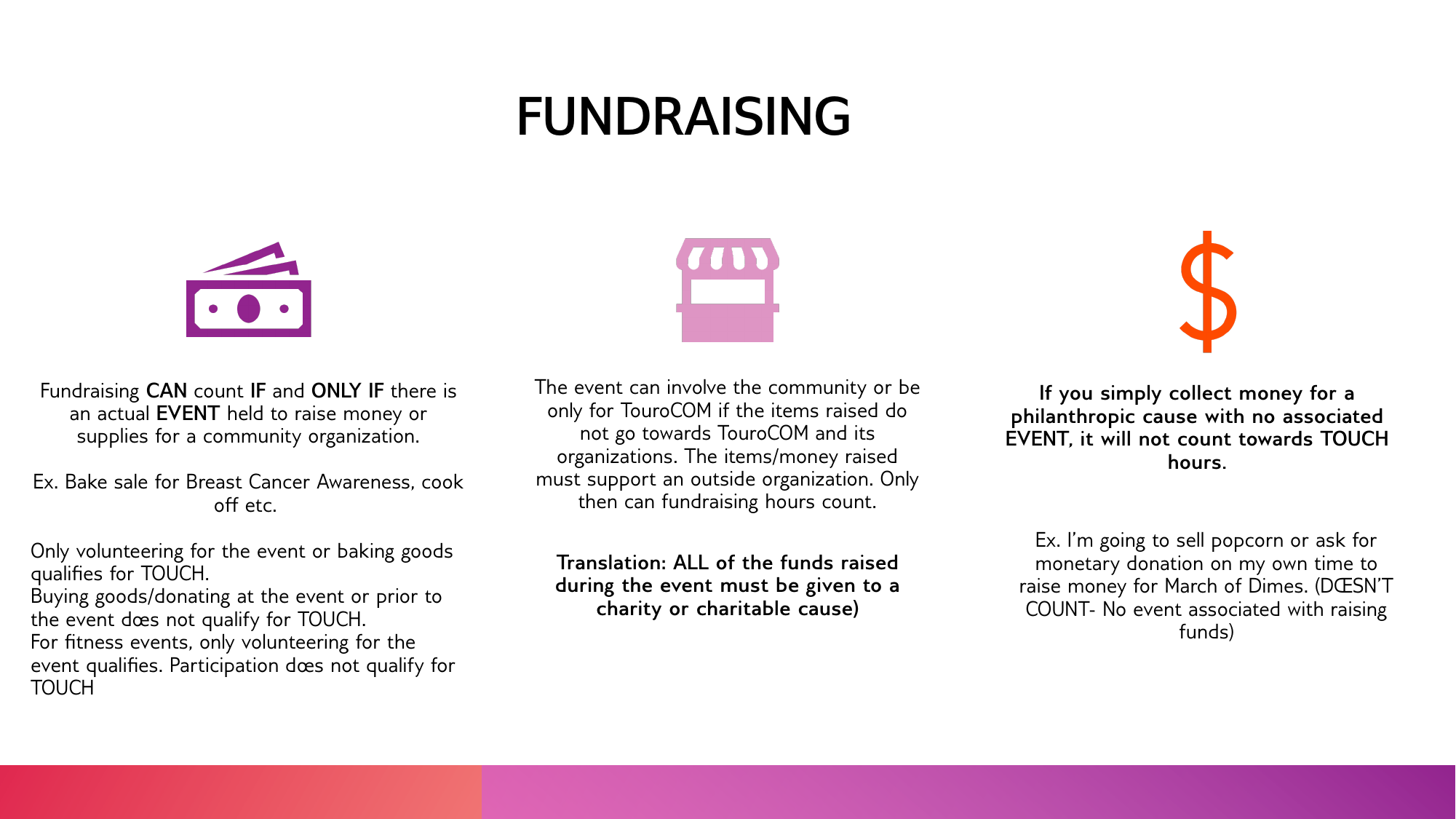

# FUNDRAISING

The event can involve the community or be only for TouroCOM if the items raised do not go towards TouroCOM and its organizations. The items/money raised must support an outside organization. Only then can fundraising hours count.

Translation: ALL of the funds raised during the event must be given to a charity or charitable cause)

Fundraising CAN count IF and ONLY IF there is an actual EVENT held to raise money or supplies for a community organization.

Ex. Bake sale for Breast Cancer Awareness, cook off etc.

Only volunteering for the event or baking goods qualifies for TOUCH.
Buying goods/donating at the event or prior to the event does not qualify for TOUCH.
For fitness events, only volunteering for the event qualifies. Participation does not qualify for TOUCH

If you simply collect money for a philanthropic cause with no associated EVENT, it will not count towards TOUCH hours.

Ex. I’m going to sell popcorn or ask for monetary donation on my own time to raise money for March of Dimes. (DOESN’T COUNT- No event associated with raising funds)